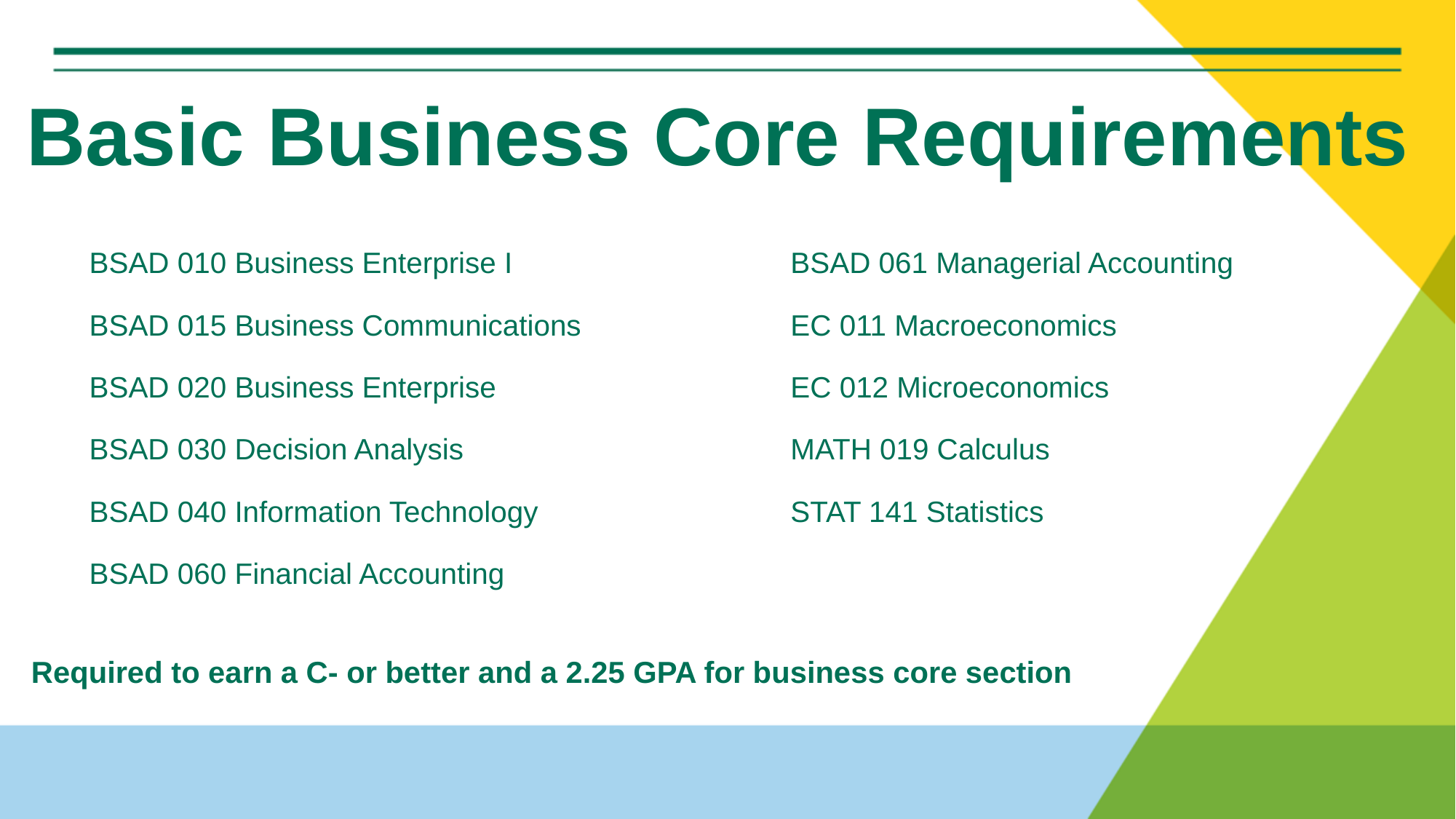

# Basic Business Core Requirements
BSAD 010 Business Enterprise I
BSAD 015 Business Communications
BSAD 020 Business Enterprise
BSAD 030 Decision Analysis
BSAD 040 Information Technology
BSAD 060 Financial Accounting
BSAD 061 Managerial Accounting
EC 011 Macroeconomics
EC 012 Microeconomics
MATH 019 Calculus
STAT 141 Statistics

Required to earn a C- or better and a 2.25 GPA for business core section